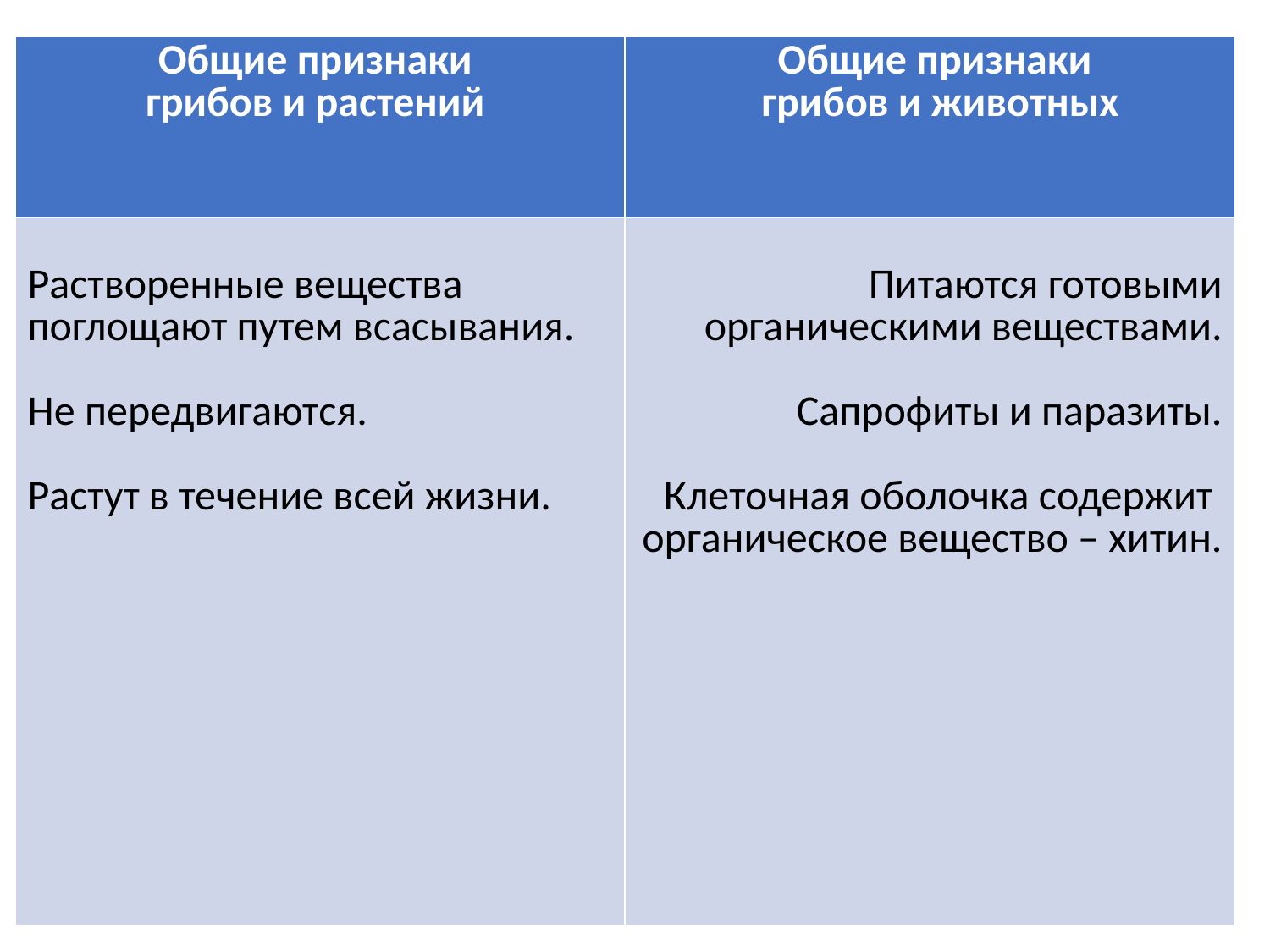

| Общие признаки грибов и растений | Общие признаки грибов и животных |
| --- | --- |
| Растворенные вещества поглощают путем всасывания. Не передвигаются. Растут в течение всей жизни. | Питаются готовыми органическими веществами. Сапрофиты и паразиты. Клеточная оболочка содержит органическое вещество – хитин. |